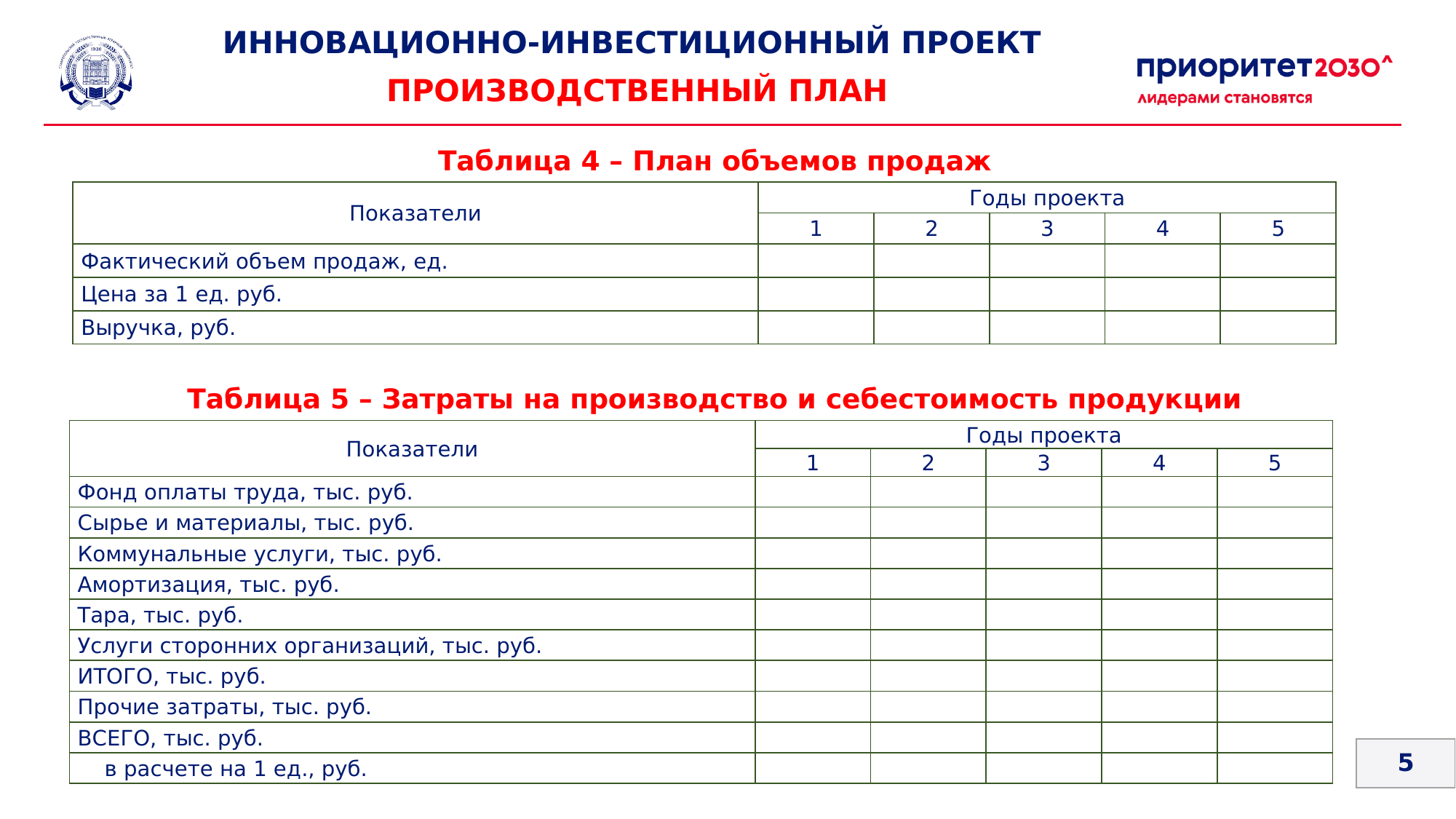

ИННОВАЦИОННО-ИНВЕСТИЦИОННЫЙ ПРОЕКТ
ПРОИЗВОДСТВЕННЫЙ ПЛАН
Таблица 4 – План объемов продаж
| Показатели | Годы проекта |  |  |  |  |
| --- | --- | --- | --- | --- | --- |
|  | 1 | 2 | 3 | 4 | 5 |
| Фактический объем продаж, ед. |  |  |  |  |  |
| Цена за 1 ед. руб. |  |  |  |  |  |
| Выручка, руб. |  |  |  |  |  |
Таблица 5 – Затраты на производство и себестоимость продукции
| Показатели | Годы проекта |  |  |  |  |
| --- | --- | --- | --- | --- | --- |
|  | 1 | 2 | 3 | 4 | 5 |
| Фонд оплаты труда, тыс. руб. |  |  |  |  |  |
| Сырье и материалы, тыс. руб. |  |  |  |  |  |
| Коммунальные услуги, тыс. руб. |  |  |  |  |  |
| Амортизация, тыс. руб. |  |  |  |  |  |
| Тара, тыс. руб. |  |  |  |  |  |
| Услуги сторонних организаций, тыс. руб. |  |  |  |  |  |
| ИТОГО, тыс. руб. |  |  |  |  |  |
| Прочие затраты, тыс. руб. |  |  |  |  |  |
| ВСЕГО, тыс. руб. |  |  |  |  |  |
| в расчете на 1 ед., руб. |  |  |  |  |  |
5